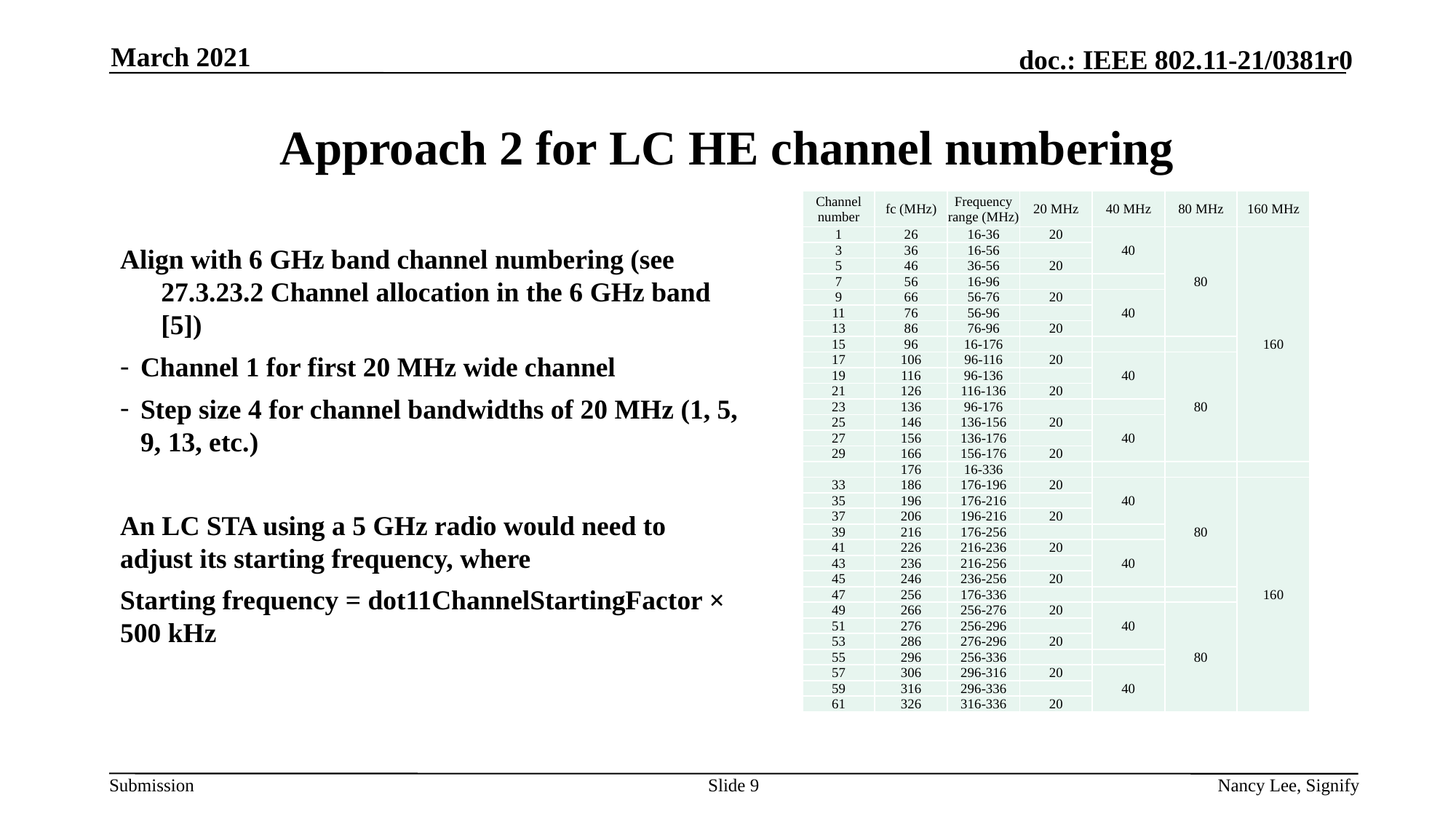

March 2021
# Approach 2 for LC HE channel numbering
| Channel number | fc (MHz) | Frequency range (MHz) | 20 MHz | 40 MHz | 80 MHz | 160 MHz |
| --- | --- | --- | --- | --- | --- | --- |
| 1 | 26 | 16-36 | 20 | 40 | 80 | 160 |
| 3 | 36 | 16-56 |  |  |  |  |
| 5 | 46 | 36-56 | 20 |  |  |  |
| 7 | 56 | 16-96 |  |  |  |  |
| 9 | 66 | 56-76 | 20 | 40 |  |  |
| 11 | 76 | 56-96 |  |  |  |  |
| 13 | 86 | 76-96 | 20 |  |  |  |
| 15 | 96 | 16-176 |  |  |  |  |
| 17 | 106 | 96-116 | 20 | 40 | 80 |  |
| 19 | 116 | 96-136 |  |  |  |  |
| 21 | 126 | 116-136 | 20 |  |  |  |
| 23 | 136 | 96-176 |  |  |  |  |
| 25 | 146 | 136-156 | 20 | 40 |  |  |
| 27 | 156 | 136-176 |  |  |  |  |
| 29 | 166 | 156-176 | 20 |  |  |  |
|  | 176 | 16-336 |  |  |  |  |
| 33 | 186 | 176-196 | 20 | 40 | 80 | 160 |
| 35 | 196 | 176-216 |  |  |  |  |
| 37 | 206 | 196-216 | 20 |  |  |  |
| 39 | 216 | 176-256 |  |  |  |  |
| 41 | 226 | 216-236 | 20 | 40 |  |  |
| 43 | 236 | 216-256 |  |  |  |  |
| 45 | 246 | 236-256 | 20 |  |  |  |
| 47 | 256 | 176-336 |  |  |  |  |
| 49 | 266 | 256-276 | 20 | 40 | 80 |  |
| 51 | 276 | 256-296 |  |  |  |  |
| 53 | 286 | 276-296 | 20 |  |  |  |
| 55 | 296 | 256-336 |  |  |  |  |
| 57 | 306 | 296-316 | 20 | 40 |  |  |
| 59 | 316 | 296-336 |  |  |  |  |
| 61 | 326 | 316-336 | 20 |  |  |  |
Align with 6 GHz band channel numbering (see 27.3.23.2 Channel allocation in the 6 GHz band [5])
Channel 1 for first 20 MHz wide channel
Step size 4 for channel bandwidths of 20 MHz (1, 5, 9, 13, etc.)

An LC STA using a 5 GHz radio would need to adjust its starting frequency, where
Starting frequency = dot11ChannelStartingFactor × 500 kHz

Slide 9
Nancy Lee, Signify